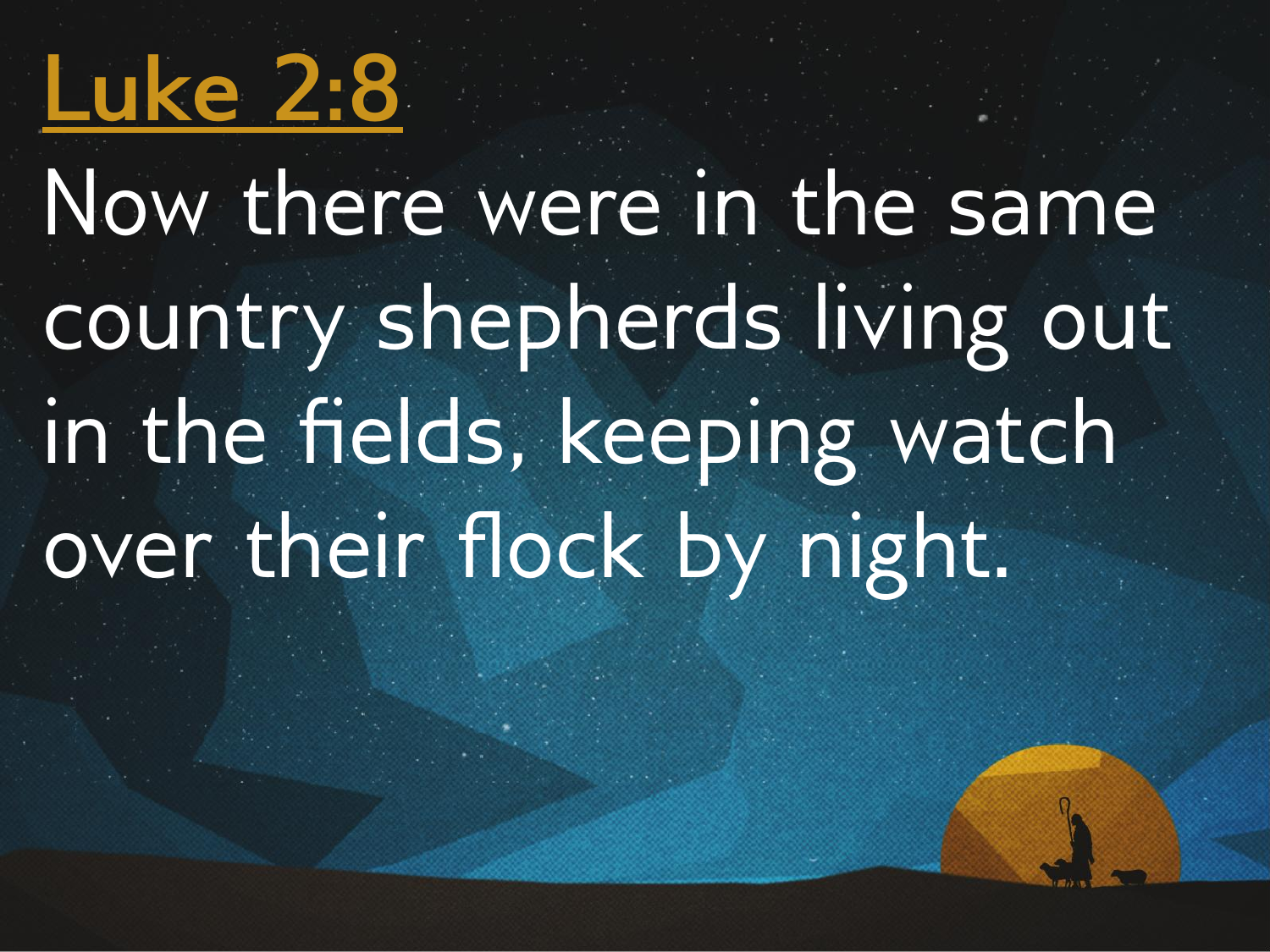

Luke 2:8
Now there were in the same country shepherds living out in the fields, keeping watch over their flock by night.